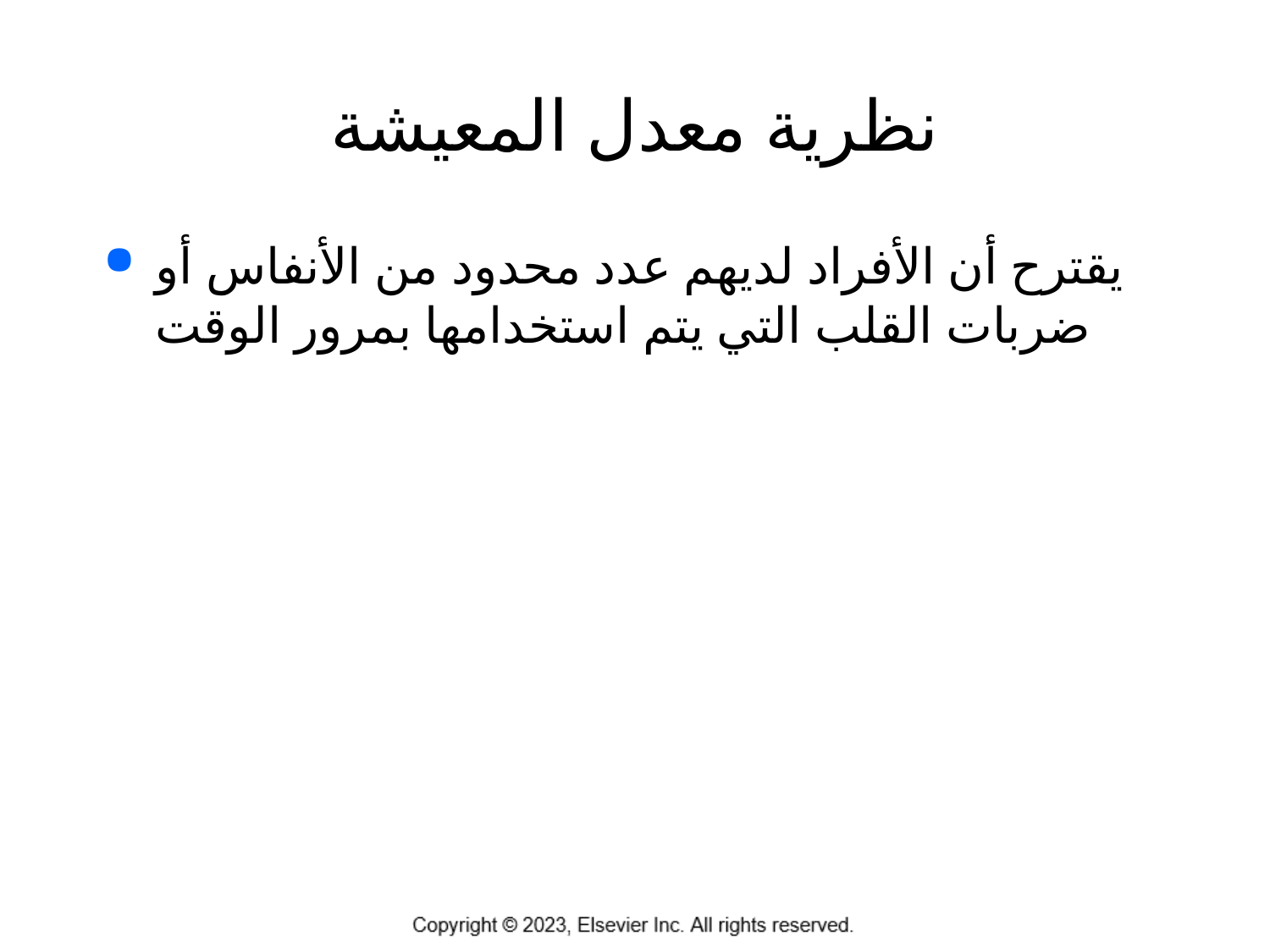

# نظرية معدل المعيشة
يقترح أن الأفراد لديهم عدد محدود من الأنفاس أو ضربات القلب التي يتم استخدامها بمرور الوقت